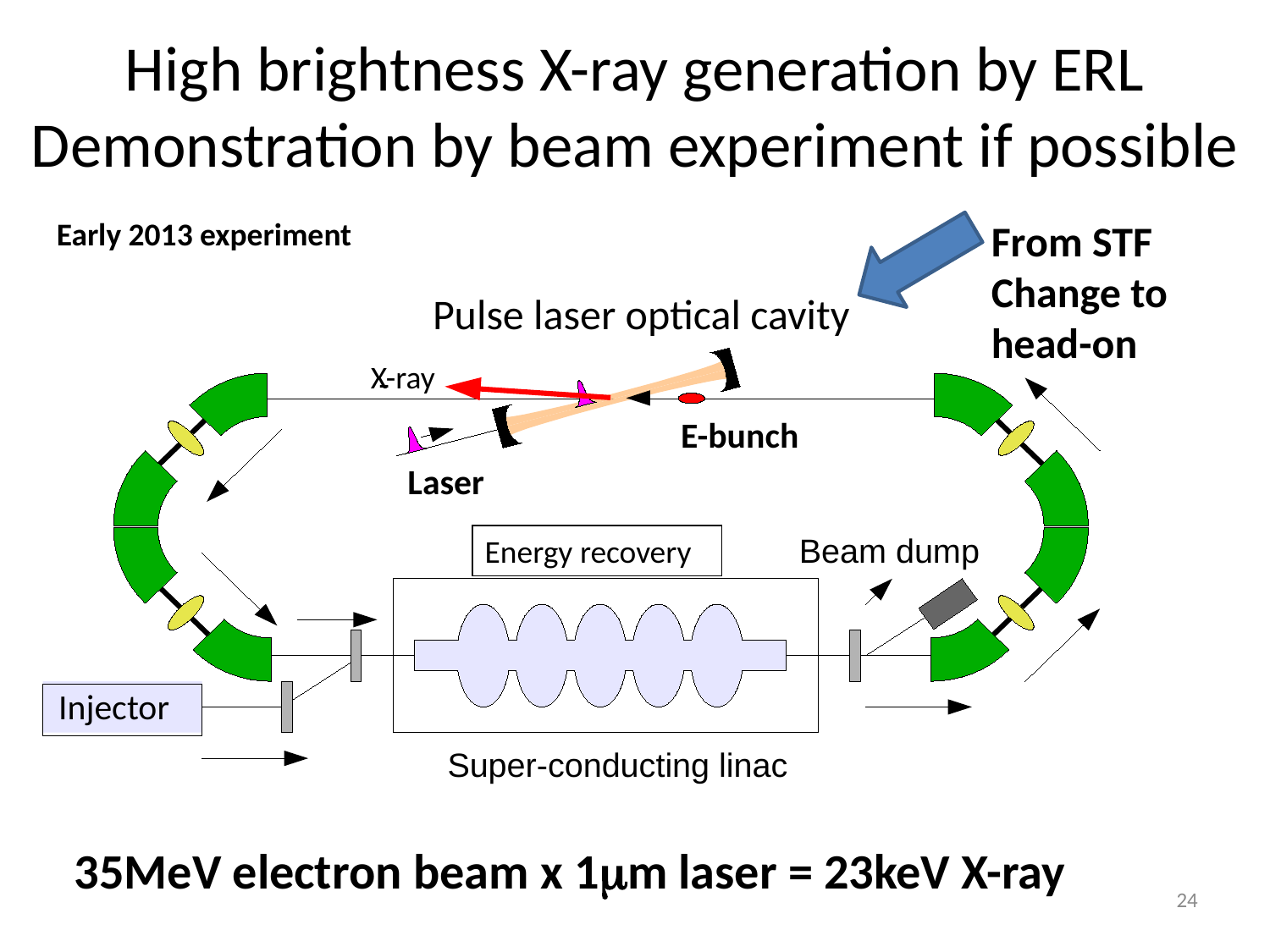

High brightness X-ray generation by ERL
Demonstration by beam experiment if possible

Early 2013 experiment
From STF
Change to head-on
Pulse laser optical cavity

X-ray

-

E-bunch

Laser

Beam dump

Injector

Super-conducting linac

Energy recovery
35MeV electron beam x 1μm laser = 23keV X-ray
24